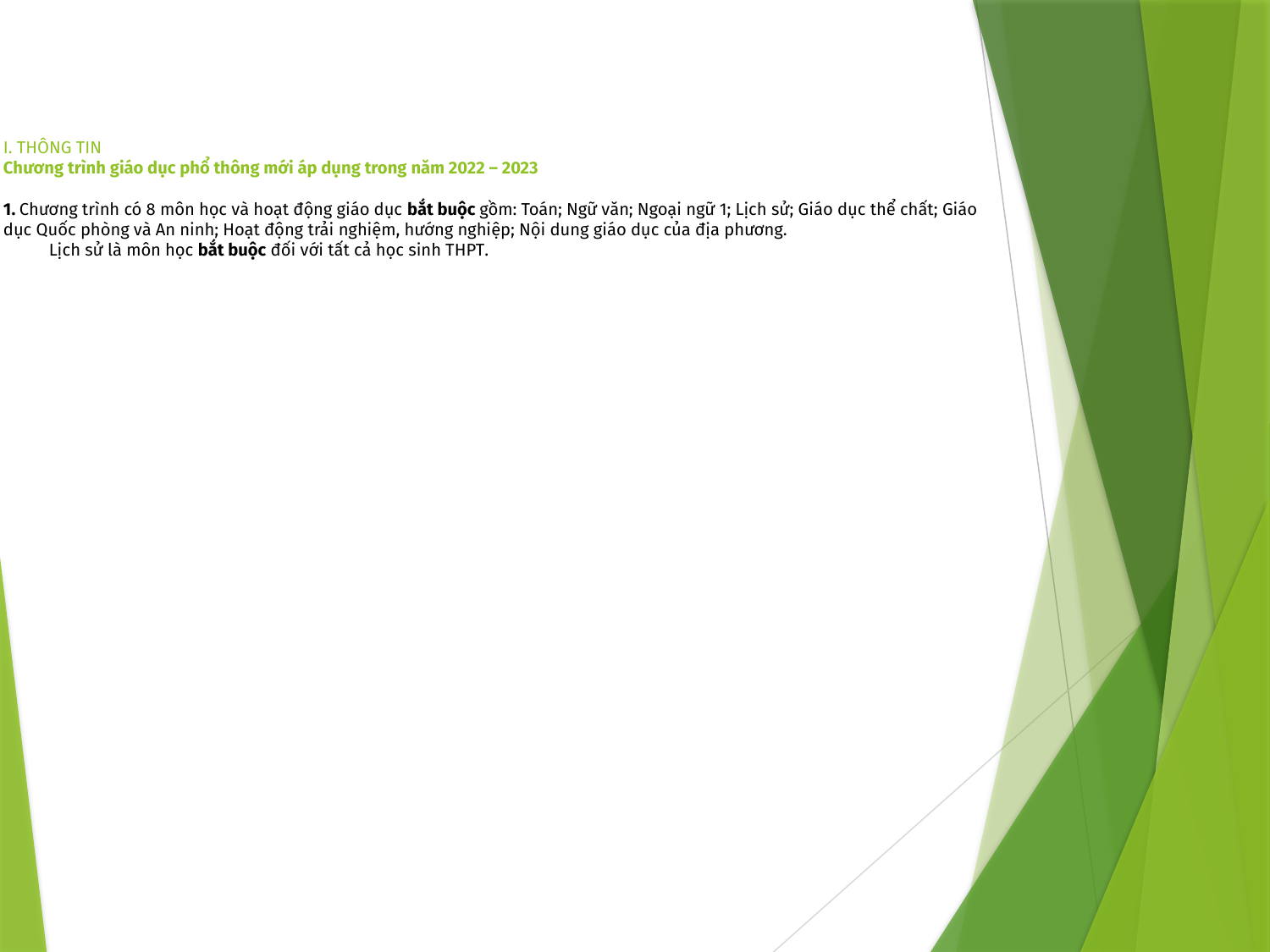

# I. THÔNG TIN Chương trình giáo dục phổ thông mới áp dụng trong năm 2022 – 2023  1. Chương trình có 8 môn học và hoạt động giáo dục bắt buộc gồm: Toán; Ngữ văn; Ngoại ngữ 1; Lịch sử; Giáo dục thể chất; Giáo dục Quốc phòng và An ninh; Hoạt động trải nghiệm, hướng nghiệp; Nội dung giáo dục của địa phương. Lịch sử là môn học bắt buộc đối với tất cả học sinh THPT.